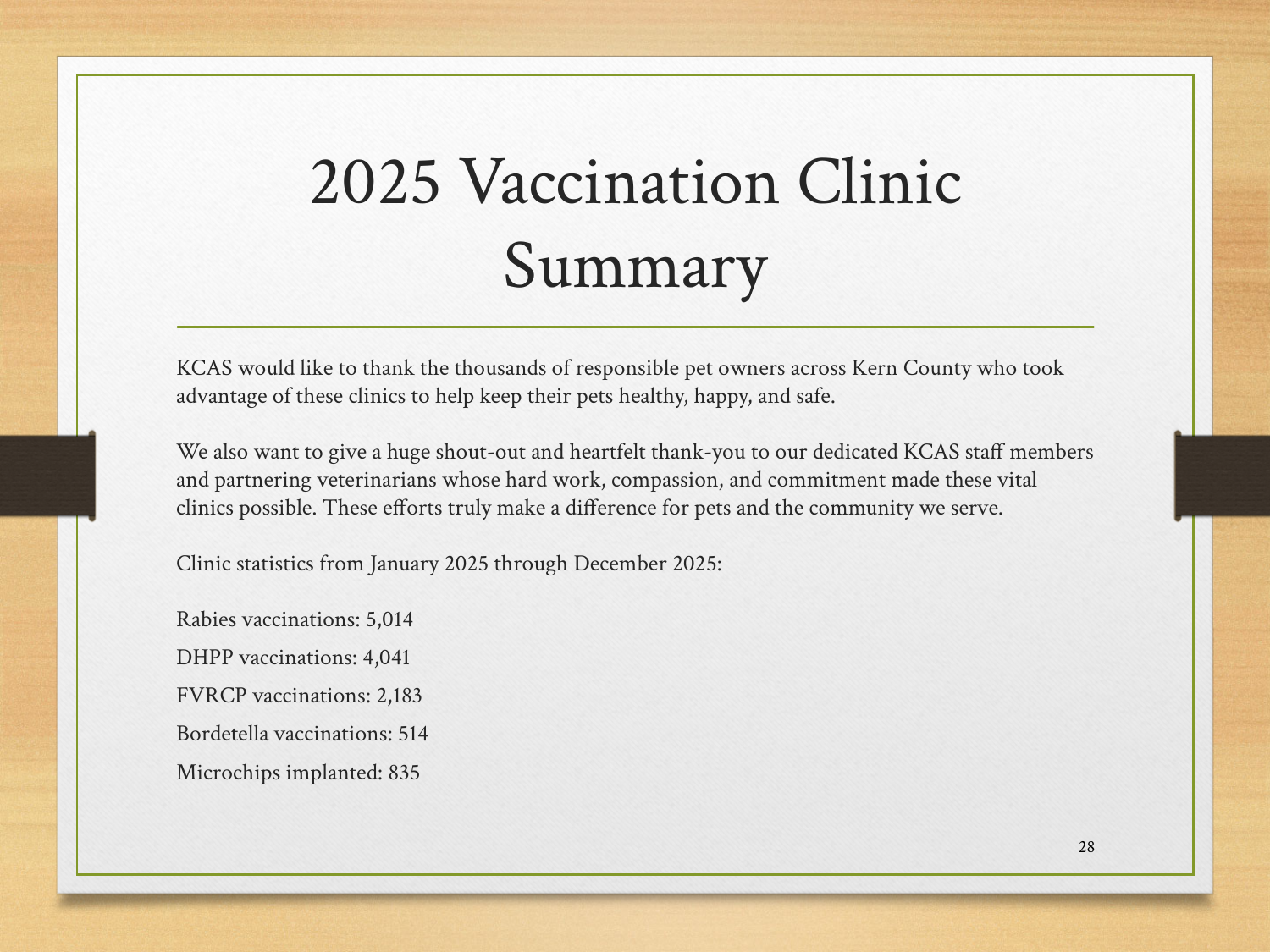

# 2025 Vaccination Clinic Summary
KCAS would like to thank the thousands of responsible pet owners across Kern County who took advantage of these clinics to help keep their pets healthy, happy, and safe.
We also want to give a huge shout-out and heartfelt thank-you to our dedicated KCAS staff members and partnering veterinarians whose hard work, compassion, and commitment made these vital clinics possible. These efforts truly make a difference for pets and the community we serve.
Clinic statistics from January 2025 through December 2025:
Rabies vaccinations: 5,014
DHPP vaccinations: 4,041
FVRCP vaccinations: 2,183
Bordetella vaccinations: 514
Microchips implanted: 835
28